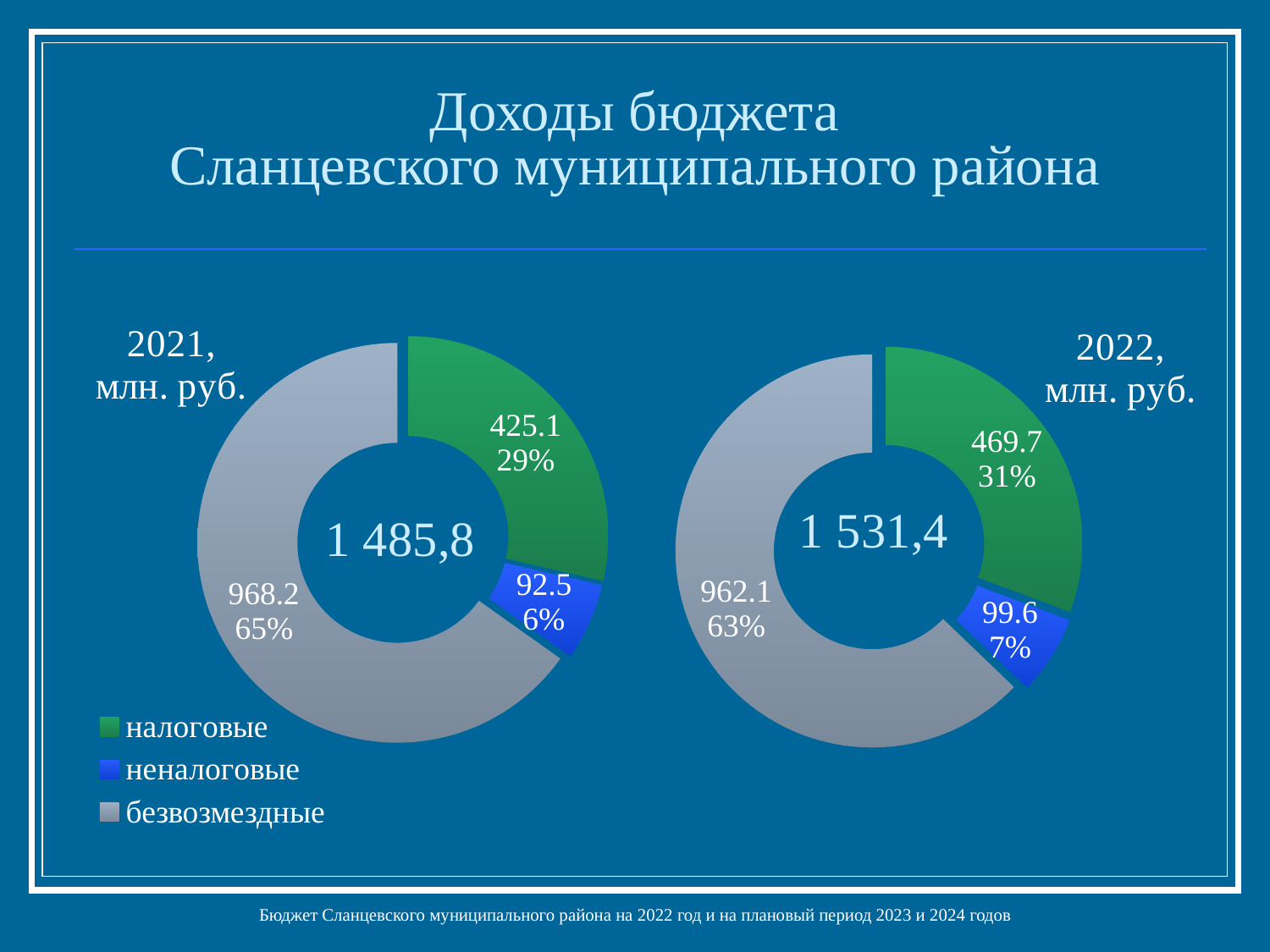

# Доходы бюджета Сланцевского муниципального района

### Chart: 2021,
млн. руб.

| Category | 2021, млн.руб. |
|---|---|
| налоговые | 425.1 |
| неналоговые | 92.5 |
| безвозмездные | 968.2 |

### Chart: 2022,
млн. руб.

| Category | 2022, млн.руб. |
|---|---|
| налоговые | 469.7 |
| неналоговые | 99.6 |
| безвозмездные | 962.1 |
Бюджет Сланцевского муниципального района на 2022 год и на плановый период 2023 и 2024 годов